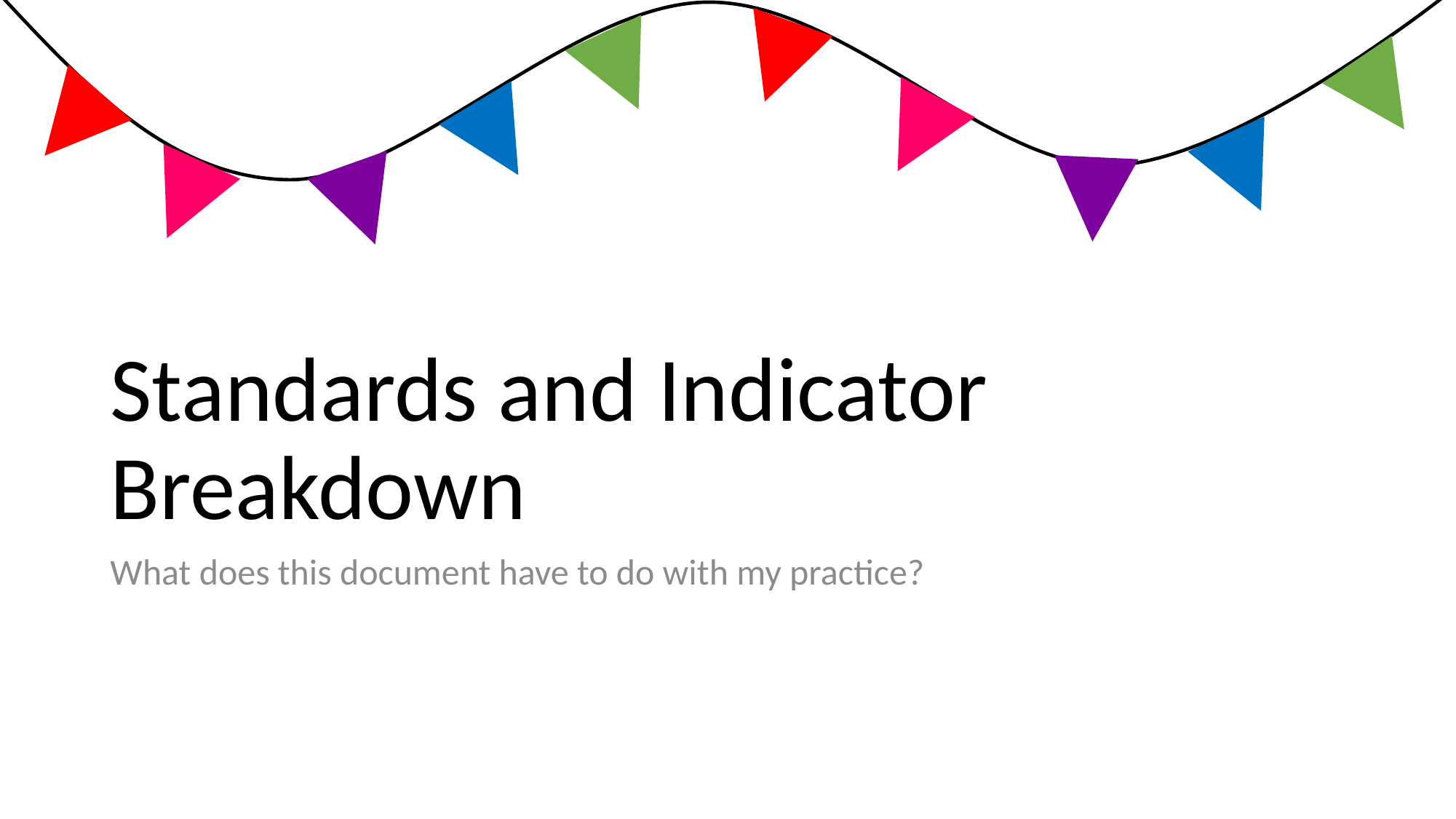

# Standards and Indicator Breakdown
What does this document have to do with my practice?